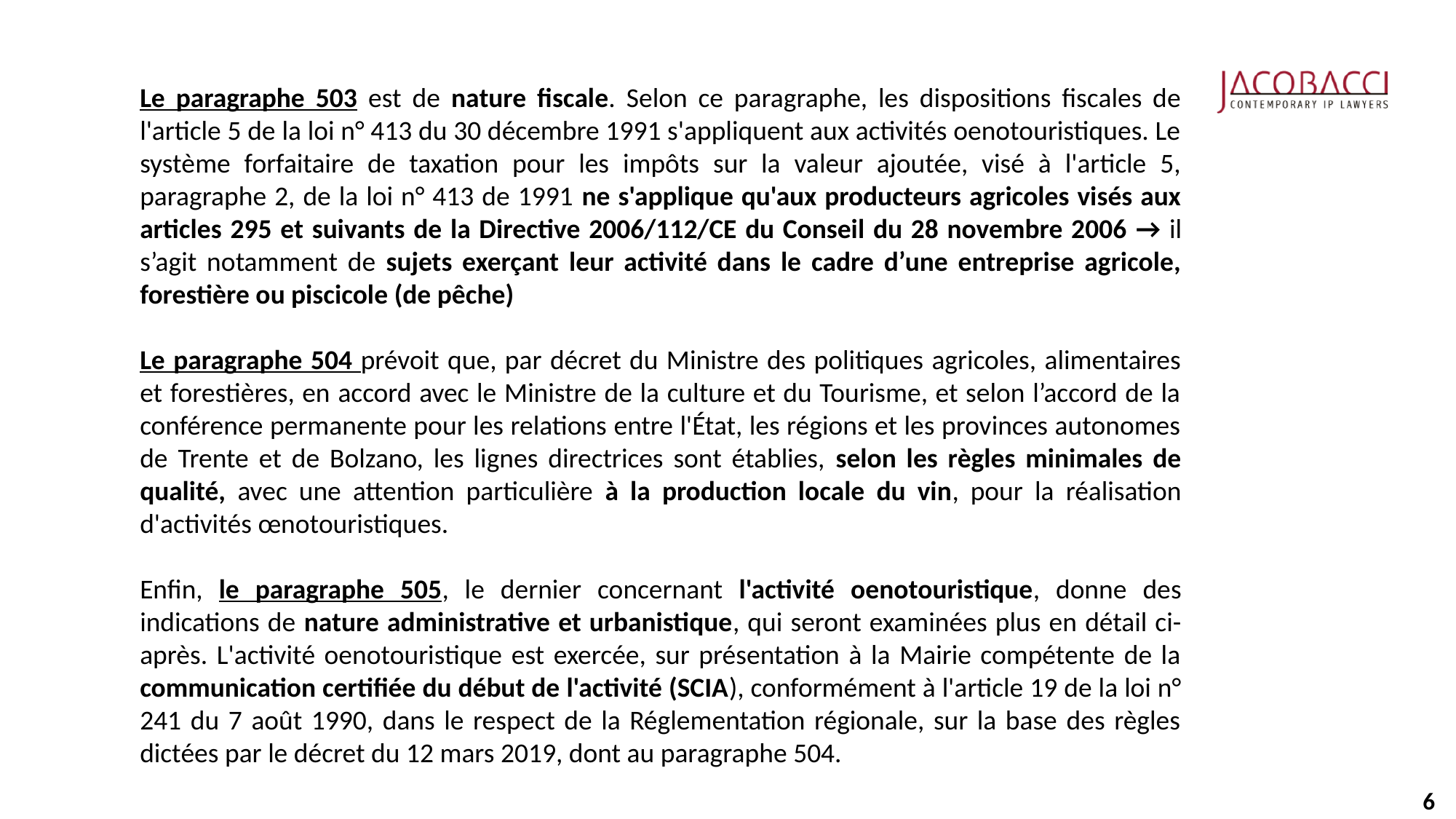

Le paragraphe 503 est de nature fiscale. Selon ce paragraphe, les dispositions fiscales de l'article 5 de la loi n° 413 du 30 décembre 1991 s'appliquent aux activités oenotouristiques. Le système forfaitaire de taxation pour les impôts sur la valeur ajoutée, visé à l'article 5, paragraphe 2, de la loi n° 413 de 1991 ne s'applique qu'aux producteurs agricoles visés aux articles 295 et suivants de la Directive 2006/112/CE du Conseil du 28 novembre 2006 → il s’agit notamment de sujets exerçant leur activité dans le cadre d’une entreprise agricole, forestière ou piscicole (de pêche)

Le paragraphe 504 prévoit que, par décret du Ministre des politiques agricoles, alimentaires et forestières, en accord avec le Ministre de la culture et du Tourisme, et selon l’accord de la conférence permanente pour les relations entre l'État, les régions et les provinces autonomes de Trente et de Bolzano, les lignes directrices sont établies, selon les règles minimales de qualité, avec une attention particulière à la production locale du vin, pour la réalisation d'activités œnotouristiques.

Enfin, le paragraphe 505, le dernier concernant l'activité oenotouristique, donne des indications de nature administrative et urbanistique, qui seront examinées plus en détail ci-après. L'activité oenotouristique est exercée, sur présentation à la Mairie compétente de la communication certifiée du début de l'activité (SCIA), conformément à l'article 19 de la loi n° 241 du 7 août 1990, dans le respect de la Réglementation régionale, sur la base des règles dictées par le décret du 12 mars 2019, dont au paragraphe 504.
6